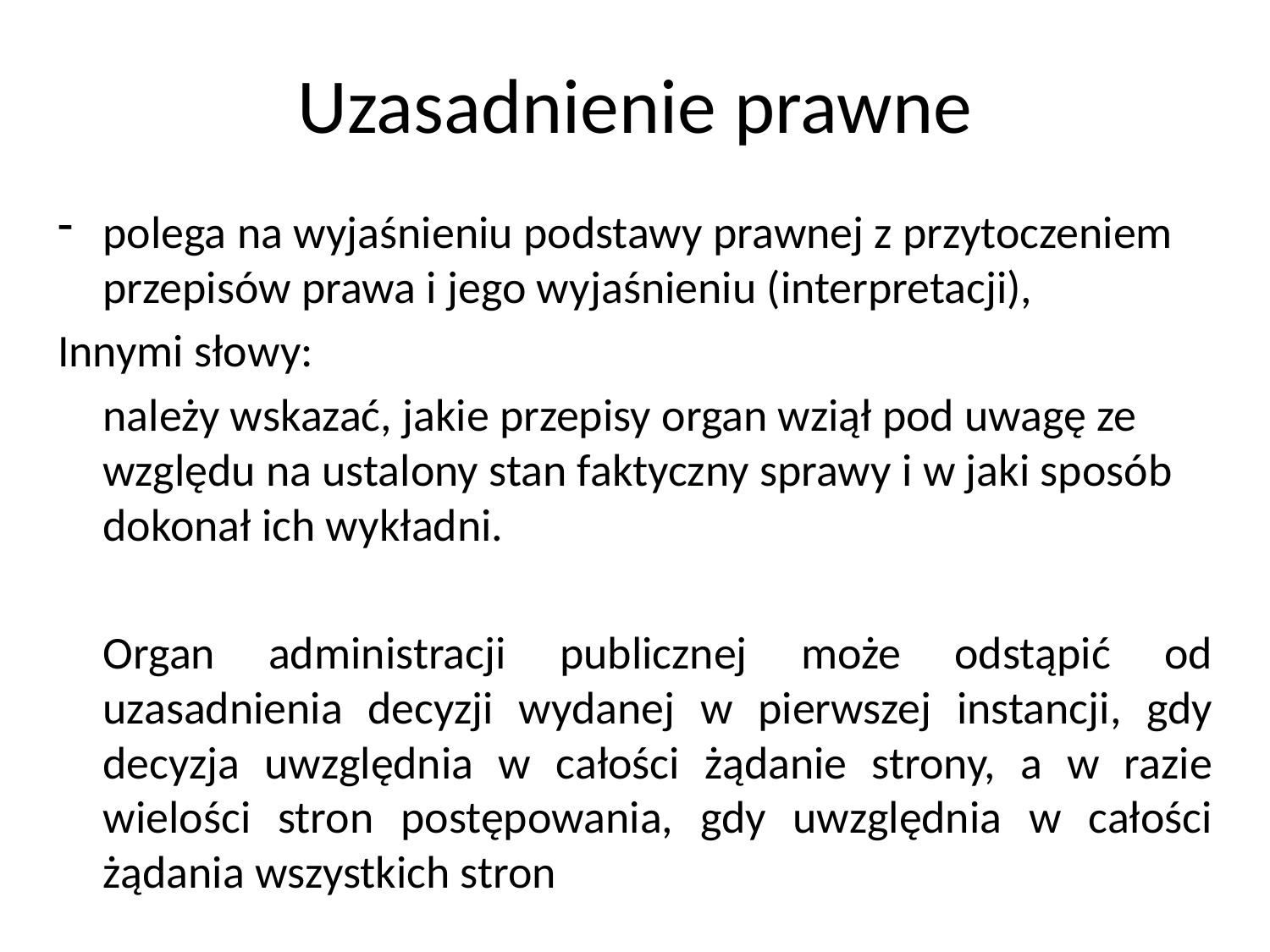

# Uzasadnienie prawne
polega na wyjaśnieniu podstawy prawnej z przytoczeniem przepisów prawa i jego wyjaśnieniu (interpretacji),
Innymi słowy:
	należy wskazać, jakie przepisy organ wziął pod uwagę ze względu na ustalony stan faktyczny sprawy i w jaki sposób dokonał ich wykładni.

	Organ administracji publicznej może odstąpić od uzasadnienia decyzji wydanej w pierwszej instancji, gdy decyzja uwzględnia w całości żądanie strony, a w razie wielości stron postępowania, gdy uwzględnia w całości żądania wszystkich stron